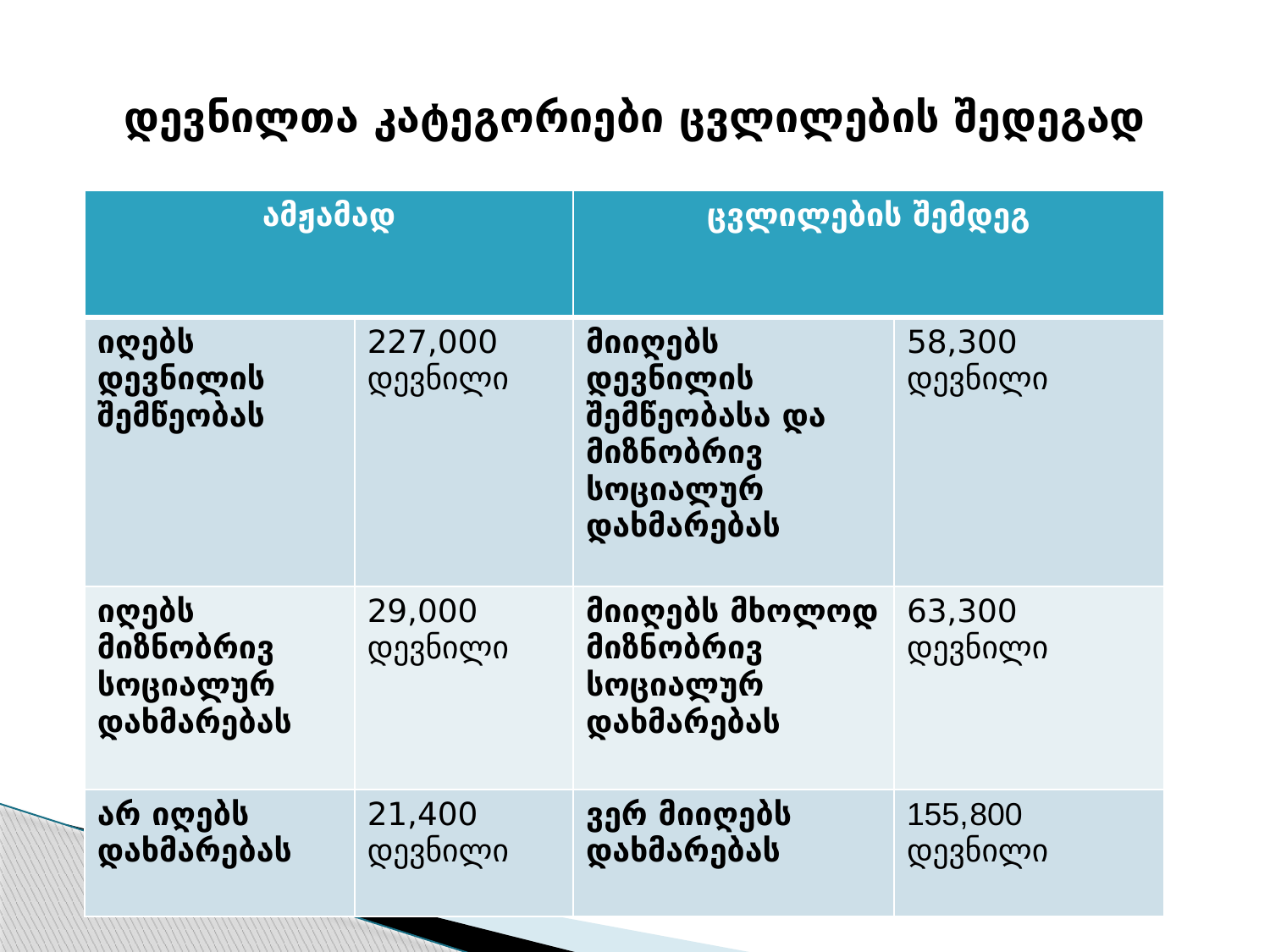

# დევნილთა კატეგორიები ცვლილების შედეგად
| ამჟამად |  | ცვლილების შემდეგ |  |
| --- | --- | --- | --- |
| იღებს დევნილის შემწეობას | 227,000 დევნილი | მიიღებს დევნილის შემწეობასა და მიზნობრივ სოციალურ დახმარებას | 58,300 დევნილი |
| იღებს მიზნობრივ სოციალურ დახმარებას | 29,000 დევნილი | მიიღებს მხოლოდ მიზნობრივ სოციალურ დახმარებას | 63,300 დევნილი |
| არ იღებს დახმარებას | 21,400 დევნილი | ვერ მიიღებს დახმარებას | 155,800 დევნილი |